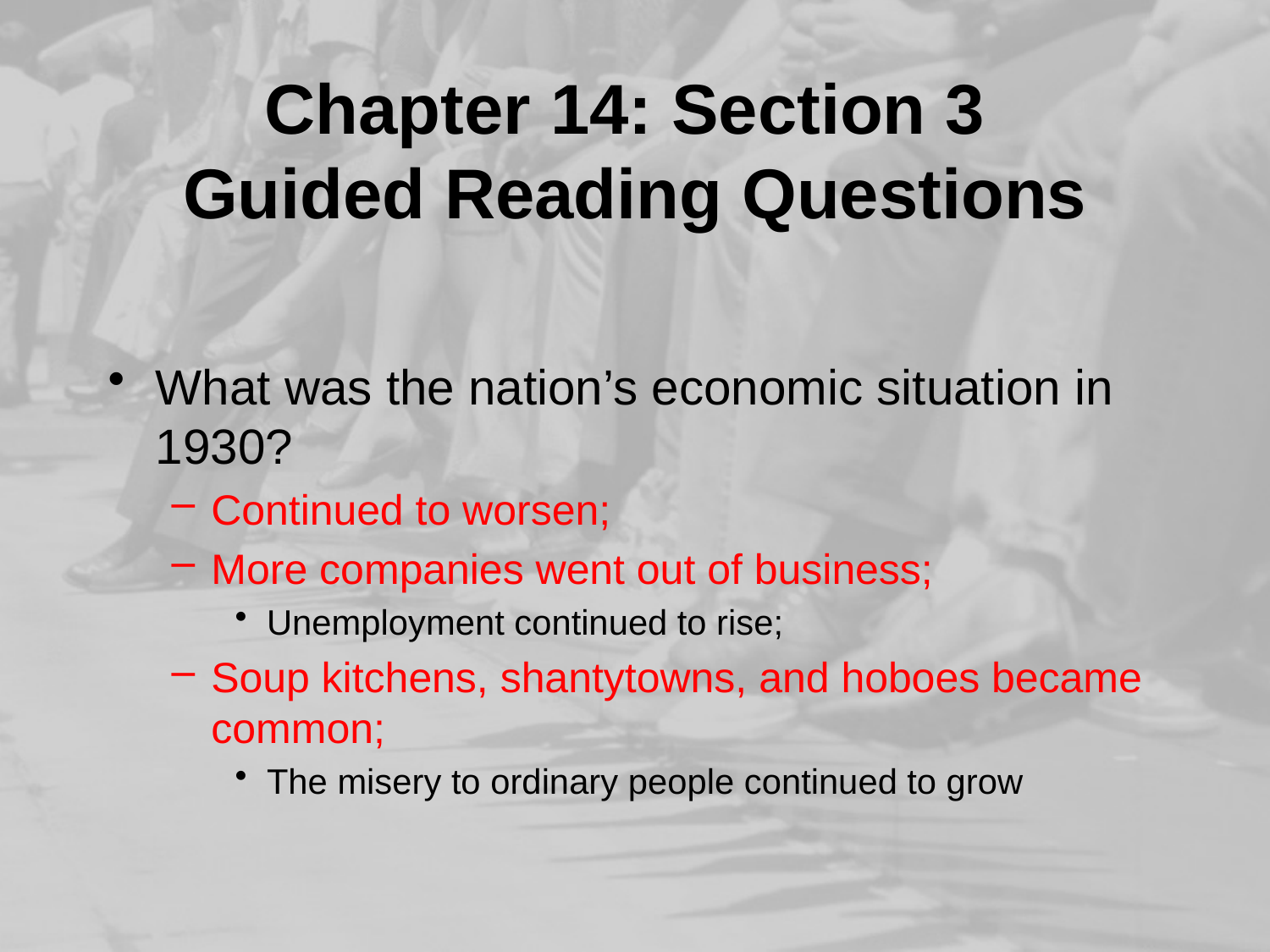

# Chapter 14: Section 3 Guided Reading Questions
What was the nation’s economic situation in 1930?
Continued to worsen;
More companies went out of business;
Unemployment continued to rise;
Soup kitchens, shantytowns, and hoboes became common;
The misery to ordinary people continued to grow